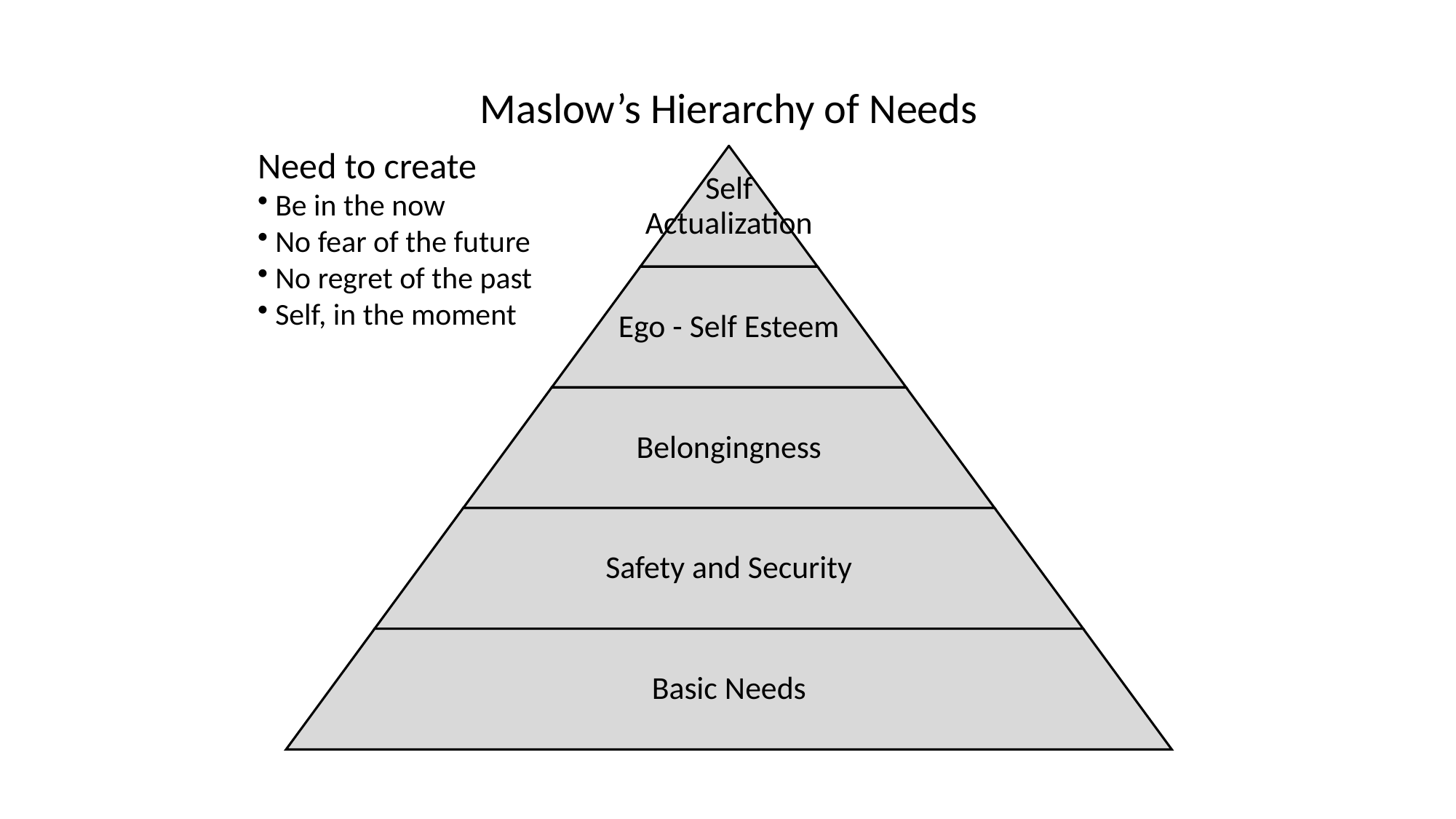

Maslow’s Hierarchy of Needs
Need to create
 Be in the now
 No fear of the future
 No regret of the past
 Self, in the moment
Self Actualization
Ego - Self Esteem
Belongingness
Safety and Security
Basic Needs